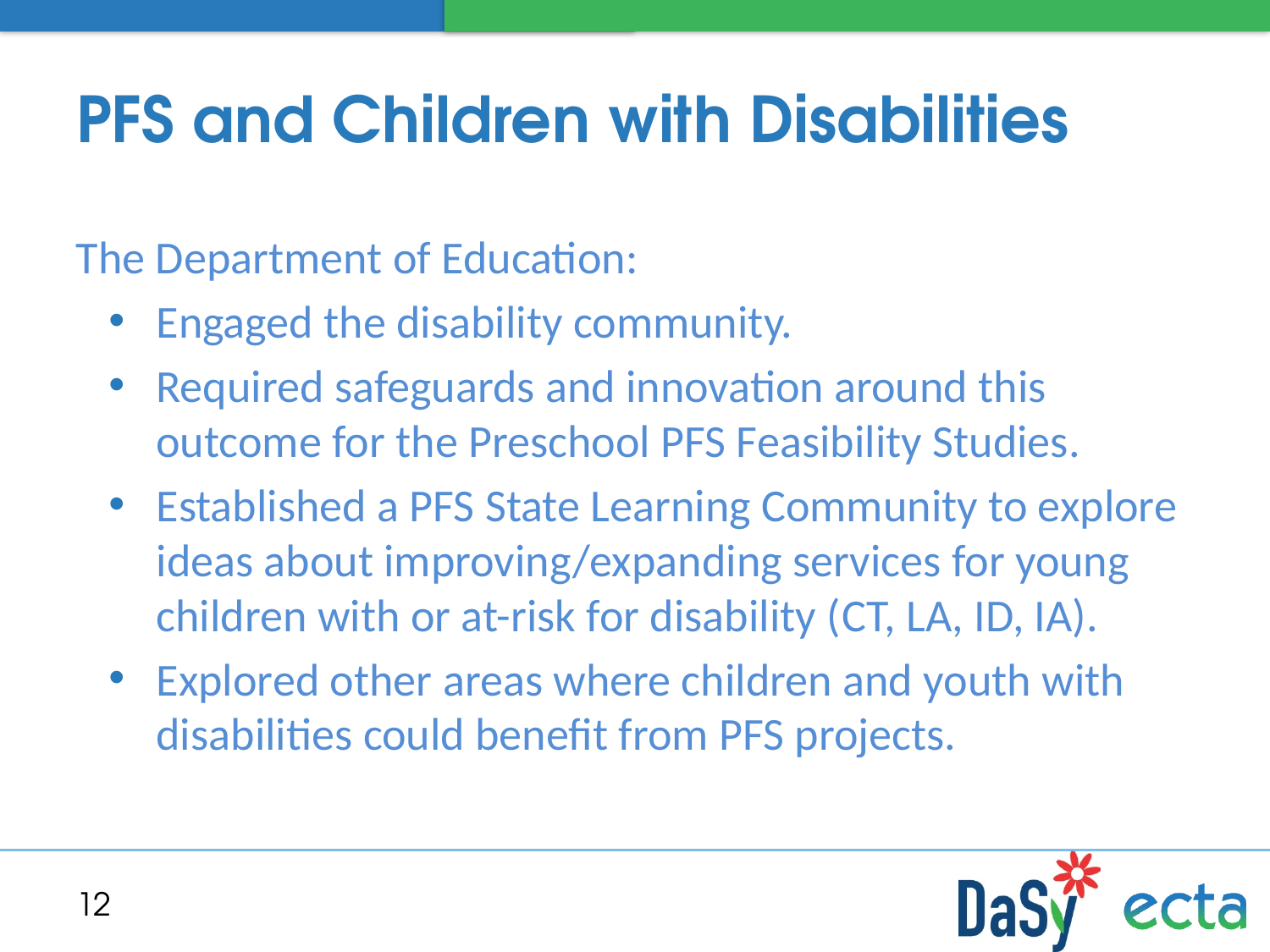

# PFS and Children with Disabilities
The Department of Education:
Engaged the disability community.
Required safeguards and innovation around this outcome for the Preschool PFS Feasibility Studies.
Established a PFS State Learning Community to explore ideas about improving/expanding services for young children with or at-risk for disability (CT, LA, ID, IA).
Explored other areas where children and youth with disabilities could benefit from PFS projects.
12